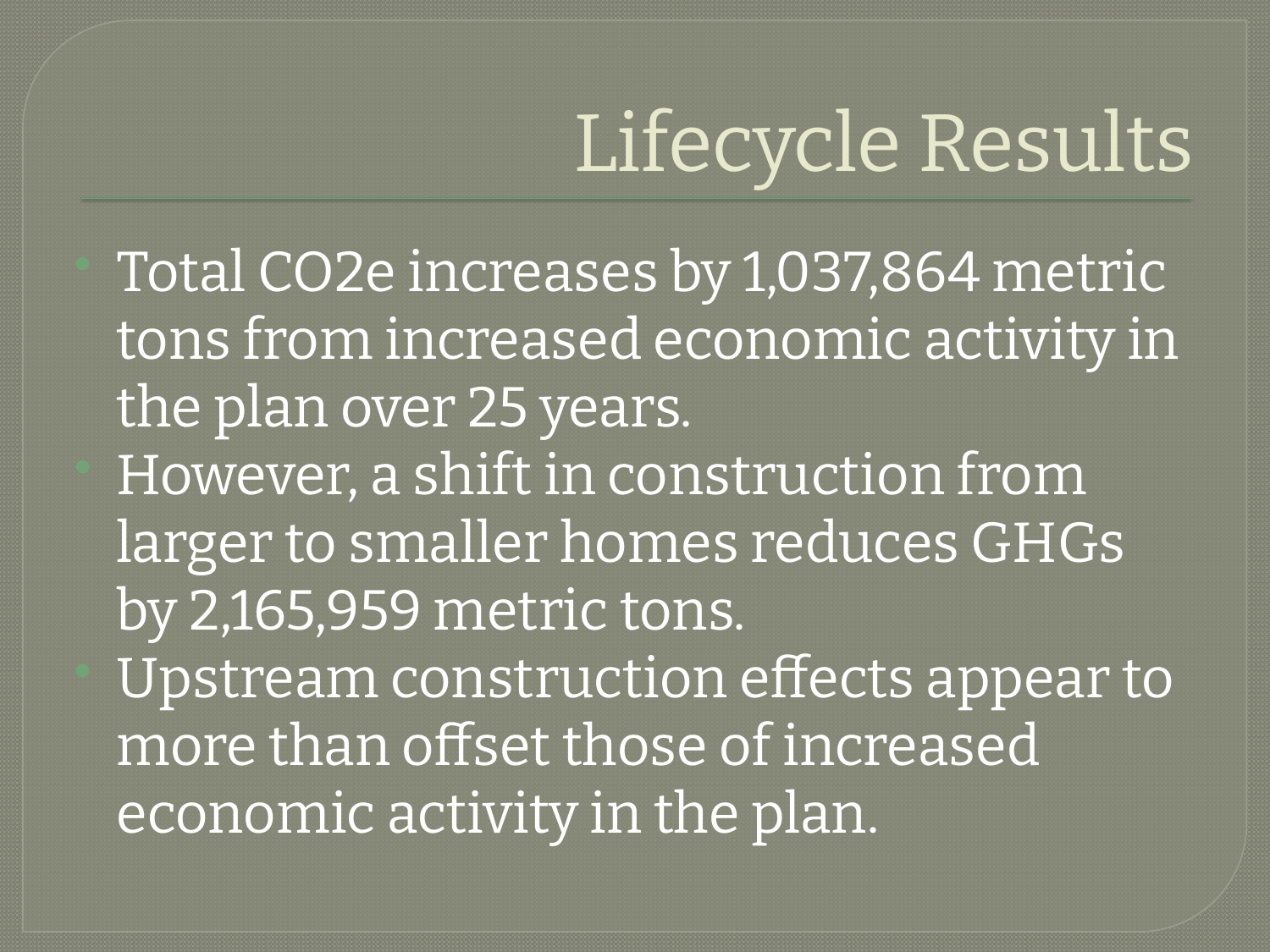

# Lifecycle Results
Total CO2e increases by 1,037,864 metric tons from increased economic activity in the plan over 25 years.
However, a shift in construction from larger to smaller homes reduces GHGs by 2,165,959 metric tons.
Upstream construction effects appear to more than offset those of increased economic activity in the plan.